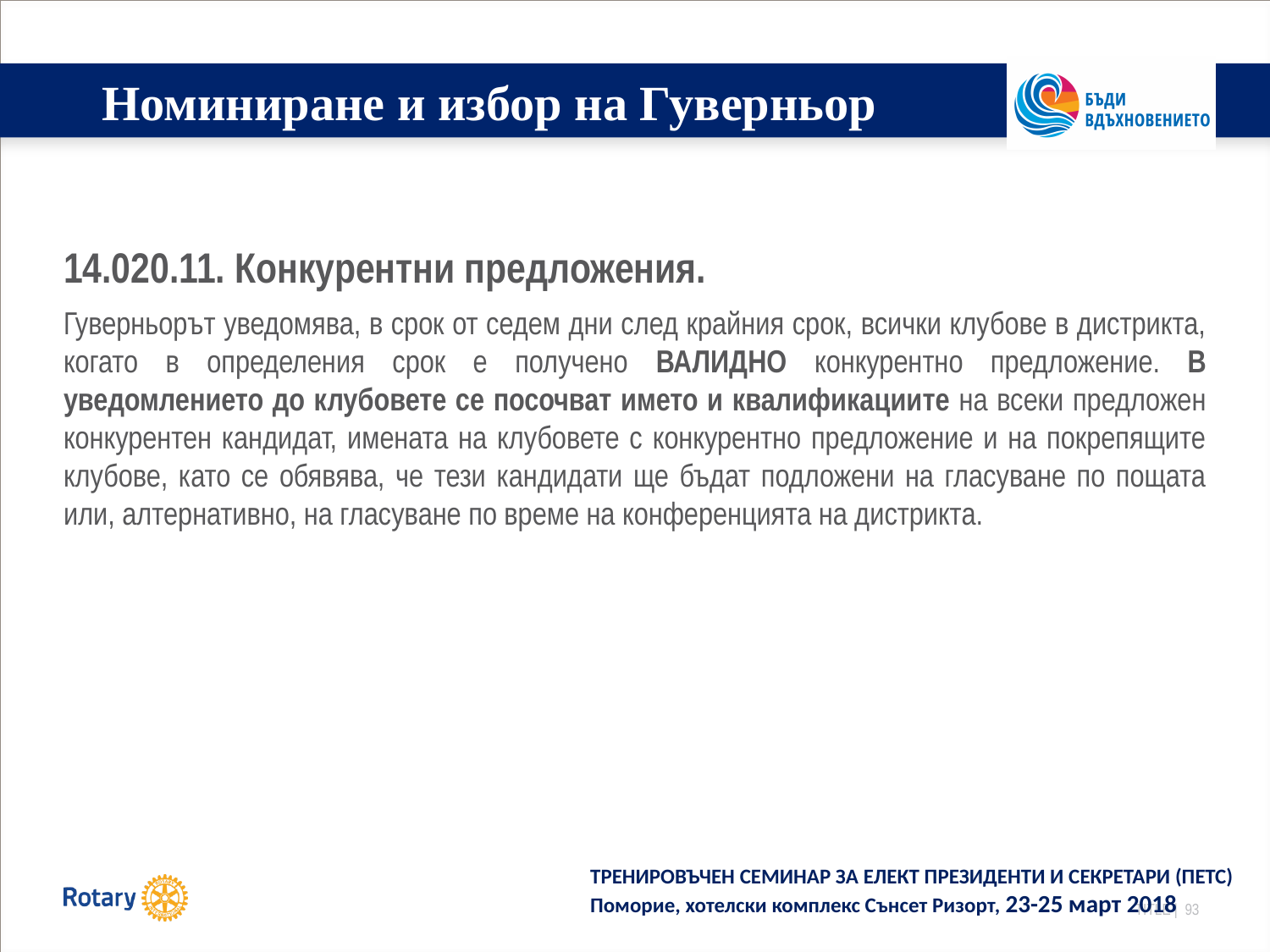

# Номиниране и избор на Гуверньор

14.020.11. Конкурентни предложения.
Гуверньорът уведомява, в срок от седем дни след крайния срок, всички клубове в дистрикта, когато в определения срок е получено ВАЛИДНО конкурентно предложение. В уведомлението до клубовете се посочват името и квалификациите на всеки предложен конкурентен кандидат, имената на клубовете с конкурентно предложение и на покрепящите клубове, като се обявява, че тези кандидати ще бъдат подложени на гласуване по пощата или, алтернативно, на гласуване по време на конференцията на дистрикта.